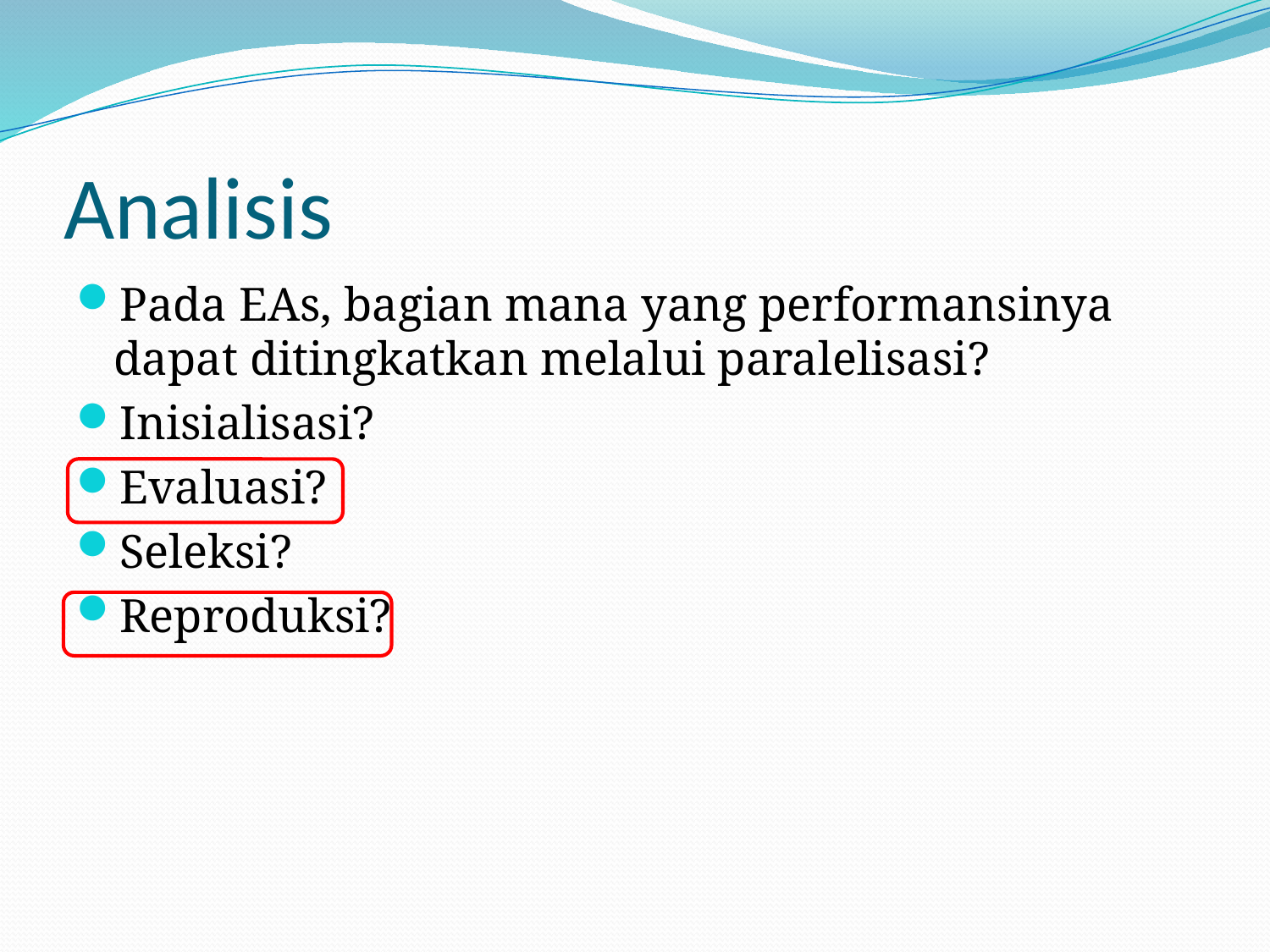

# Analisis
Pada EAs, bagian mana yang performansinya dapat ditingkatkan melalui paralelisasi?
Inisialisasi?
Evaluasi?
Seleksi?
Reproduksi?